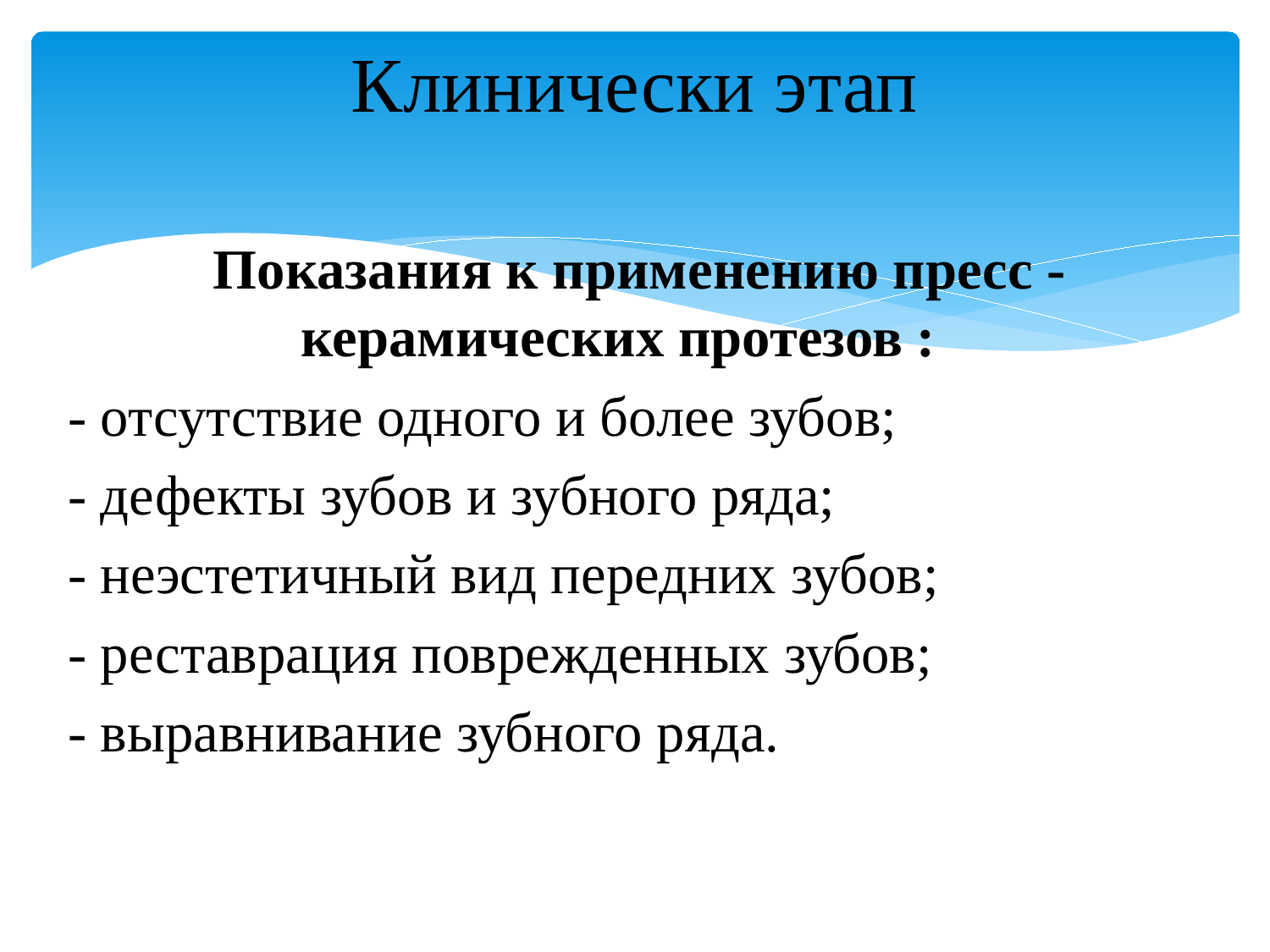

# Клинически этап
Показания к применению пресс - керамических протезов :
- отсутствие одного и более зубов;
- дефекты зубов и зубного ряда;
- неэстетичный вид передних зубов;
- реставрация поврежденных зубов;
- выравнивание зубного ряда.